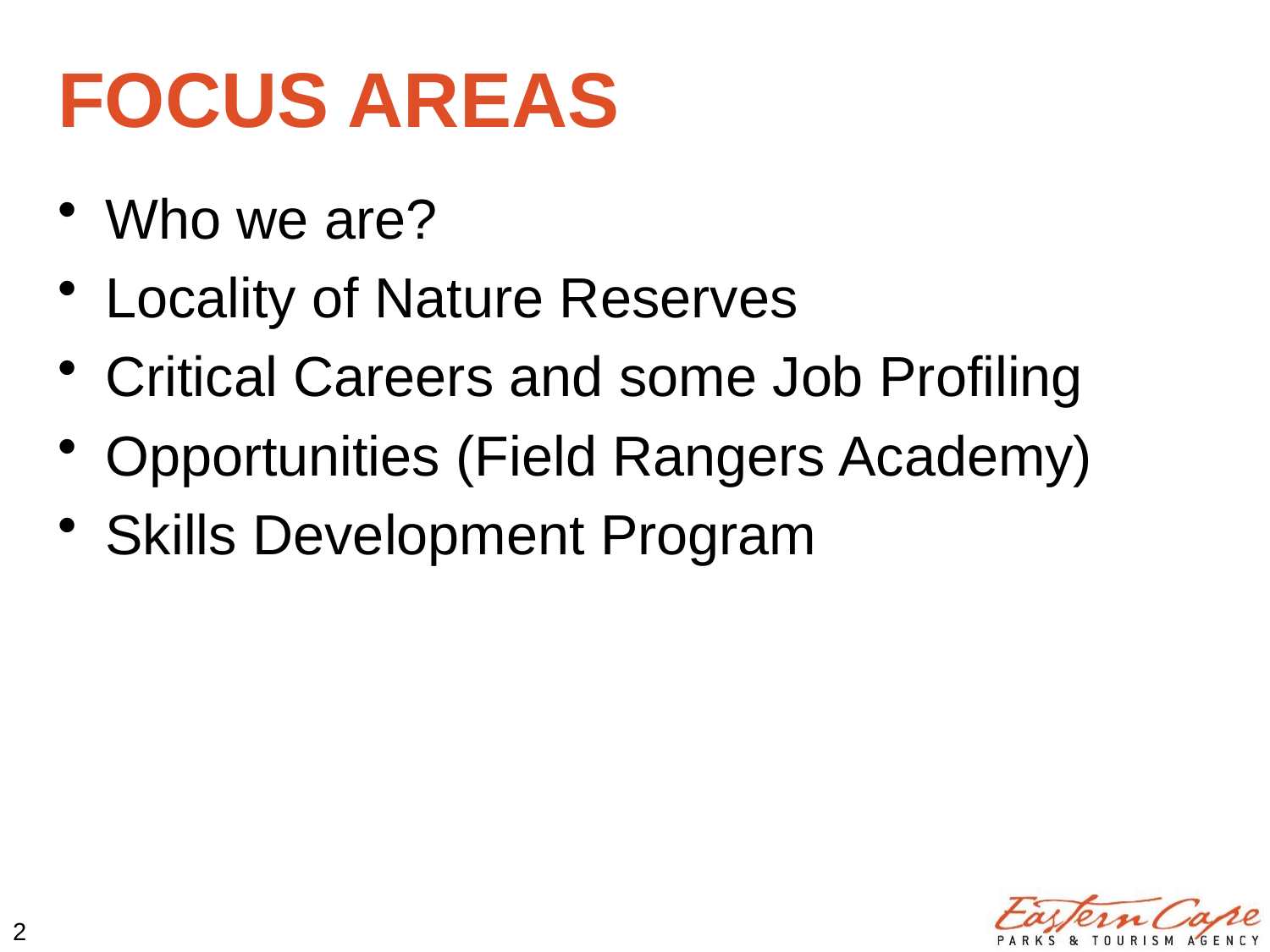

# FOCUS AREAS
Who we are?
Locality of Nature Reserves
Critical Careers and some Job Profiling
Opportunities (Field Rangers Academy)
Skills Development Program
2